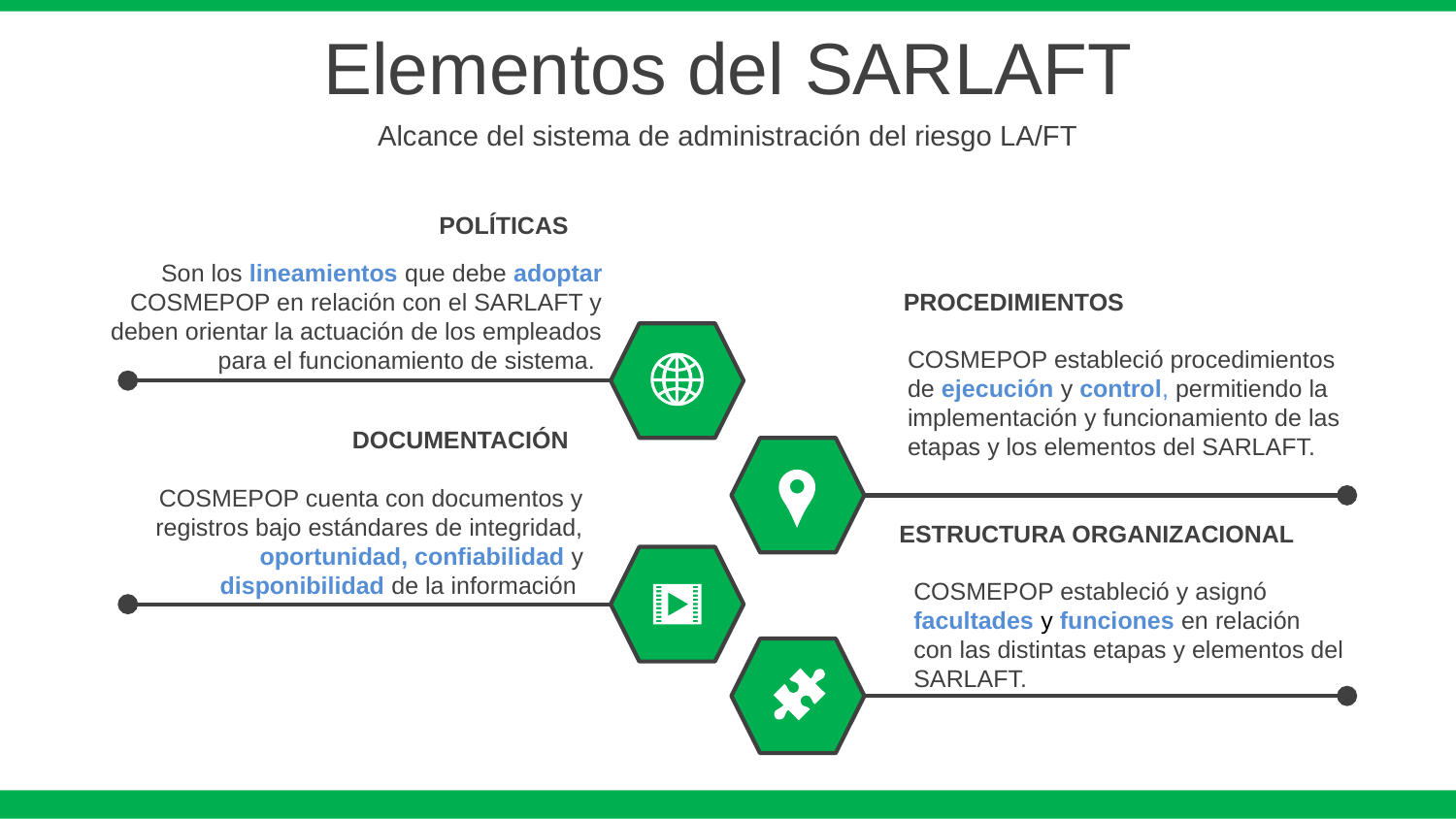

Elementos del SARLAFT
Alcance del sistema de administración del riesgo LA/FT
POLÍTICAS
Son los lineamientos que debe adoptar COSMEPOP en relación con el SARLAFT y deben orientar la actuación de los empleados para el funcionamiento de sistema.
PROCEDIMIENTOS
COSMEPOP estableció procedimientos de ejecución y control, permitiendo la implementación y funcionamiento de las etapas y los elementos del SARLAFT.

DOCUMENTACIÓN
COSMEPOP cuenta con documentos y registros bajo estándares de integridad, oportunidad, confiabilidad y disponibilidad de la información

ESTRUCTURA ORGANIZACIONAL
COSMEPOP estableció y asignó facultades y funciones en relación con las distintas etapas y elementos del SARLAFT.